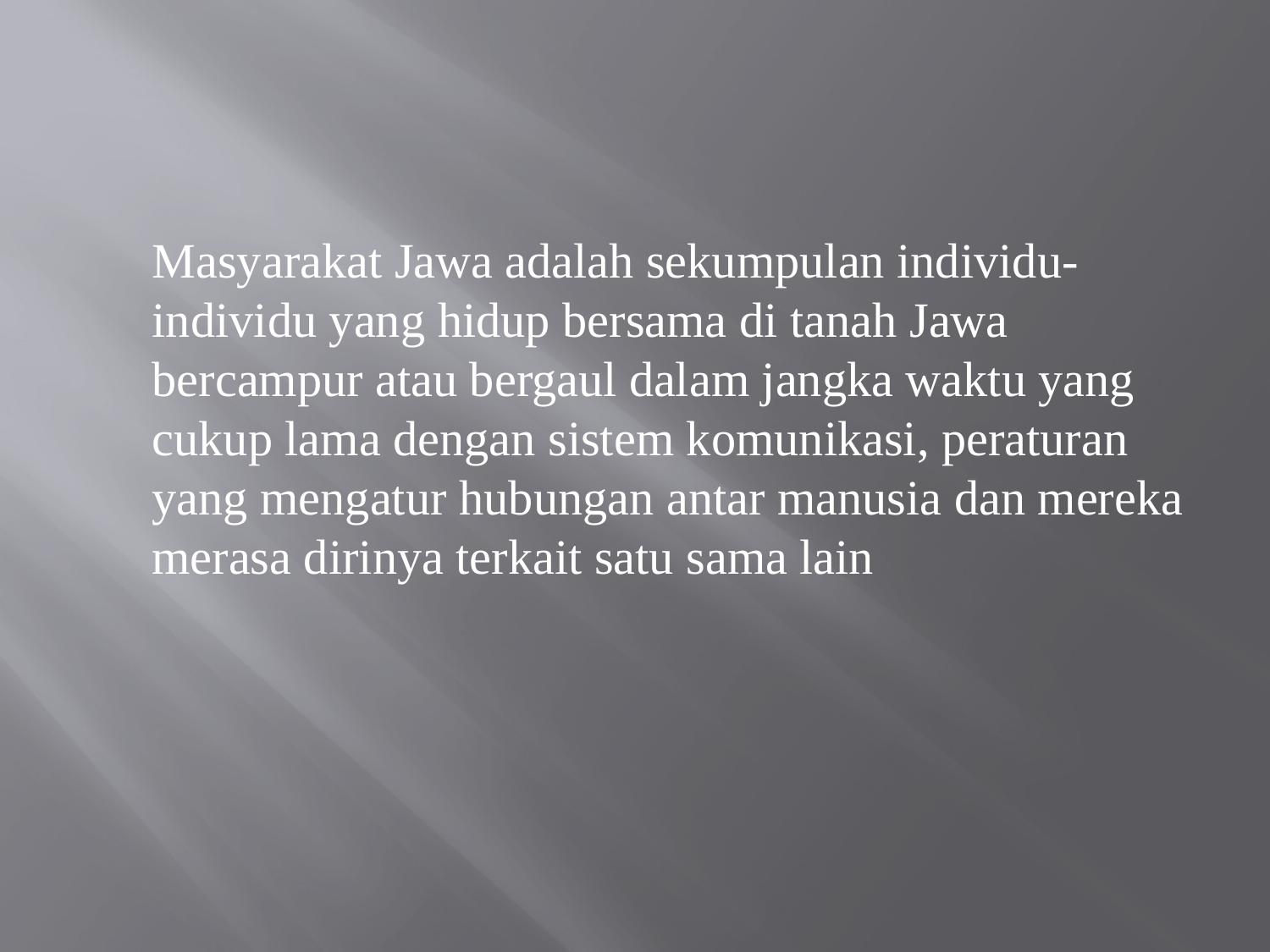

#
	Masyarakat Jawa adalah sekumpulan individu-individu yang hidup bersama di tanah Jawa bercampur atau bergaul dalam jangka waktu yang cukup lama dengan sistem komunikasi, peraturan yang mengatur hubungan antar manusia dan mereka merasa dirinya terkait satu sama lain